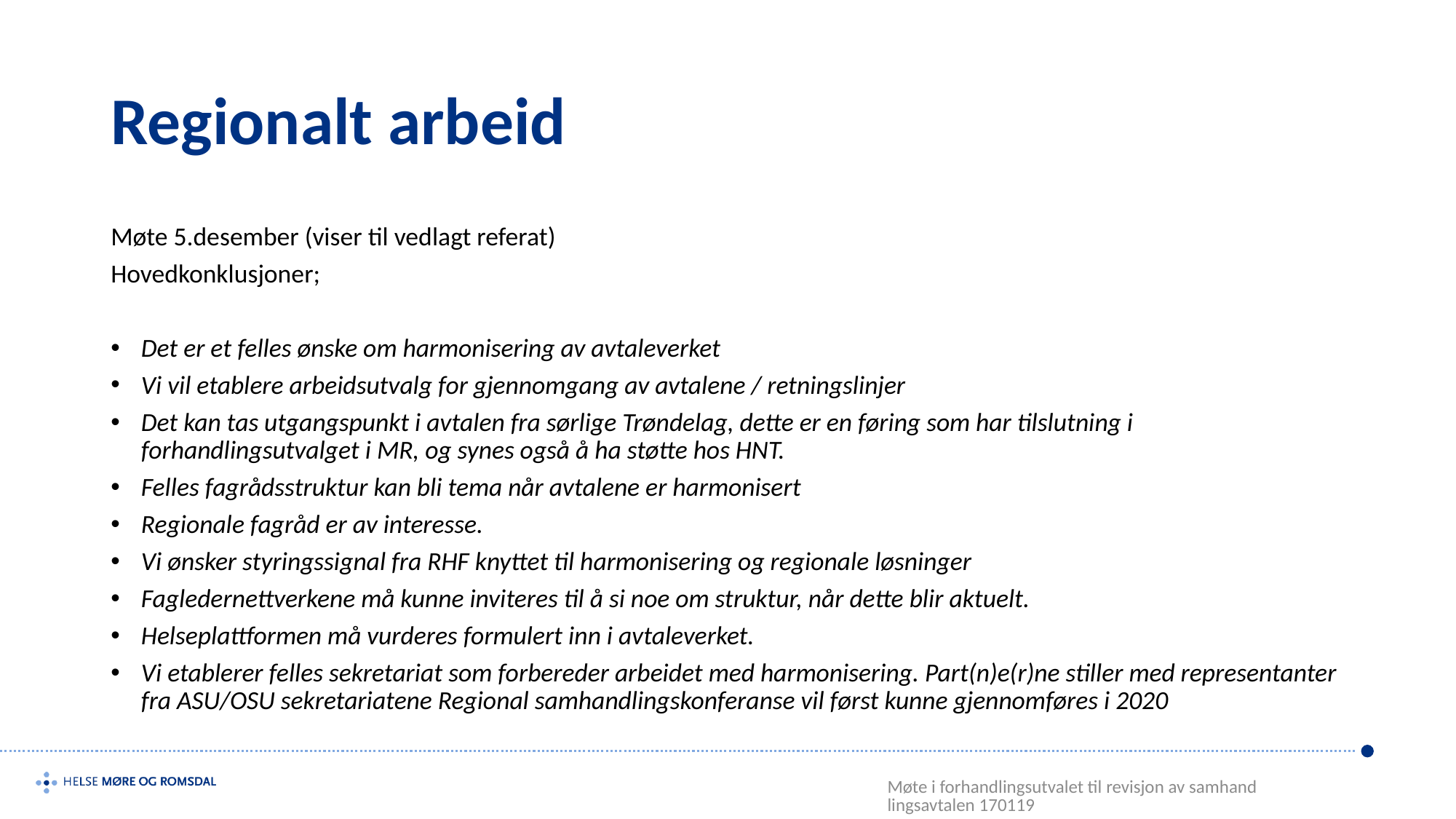

# Regionalt arbeid
Møte 5.desember (viser til vedlagt referat)
Hovedkonklusjoner;

Det er et felles ønske om harmonisering av avtaleverket
Vi vil etablere arbeidsutvalg for gjennomgang av avtalene / retningslinjer
Det kan tas utgangspunkt i avtalen fra sørlige Trøndelag, dette er en føring som har tilslutning i forhandlingsutvalget i MR, og synes også å ha støtte hos HNT.
Felles fagrådsstruktur kan bli tema når avtalene er harmonisert
Regionale fagråd er av interesse.
Vi ønsker styringssignal fra RHF knyttet til harmonisering og regionale løsninger
Fagledernettverkene må kunne inviteres til å si noe om struktur, når dette blir aktuelt.
Helseplattformen må vurderes formulert inn i avtaleverket.
Vi etablerer felles sekretariat som forbereder arbeidet med harmonisering. Part(n)e(r)ne stiller med representanter fra ASU/OSU sekretariatene Regional samhandlingskonferanse vil først kunne gjennomføres i 2020

Møte i forhandlingsutvalet til revisjon av samhandlingsavtalen 170119